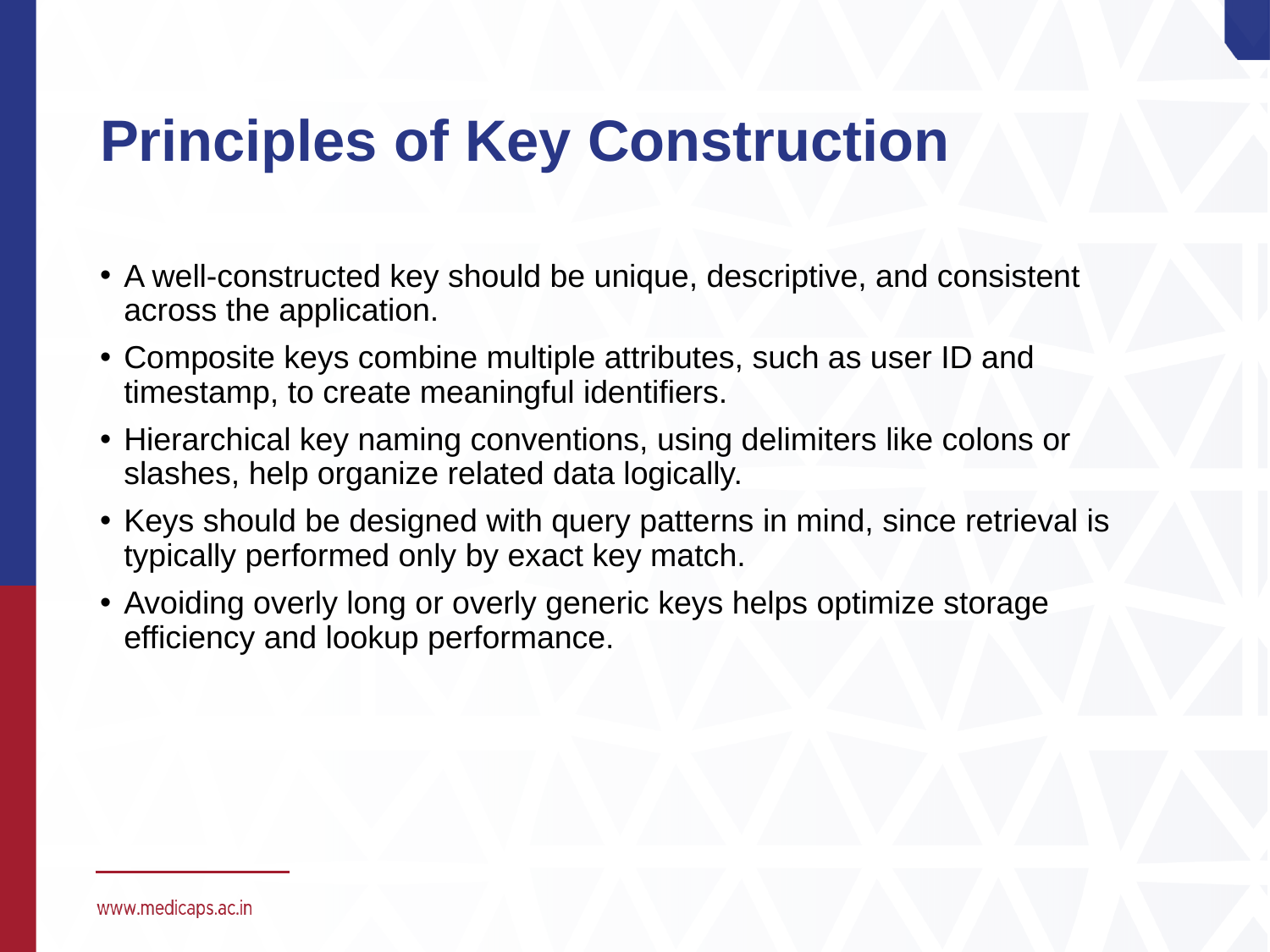

# Principles of Key Construction
A well-constructed key should be unique, descriptive, and consistent across the application.
Composite keys combine multiple attributes, such as user ID and timestamp, to create meaningful identifiers.
Hierarchical key naming conventions, using delimiters like colons or slashes, help organize related data logically.
Keys should be designed with query patterns in mind, since retrieval is typically performed only by exact key match.
Avoiding overly long or overly generic keys helps optimize storage efficiency and lookup performance.